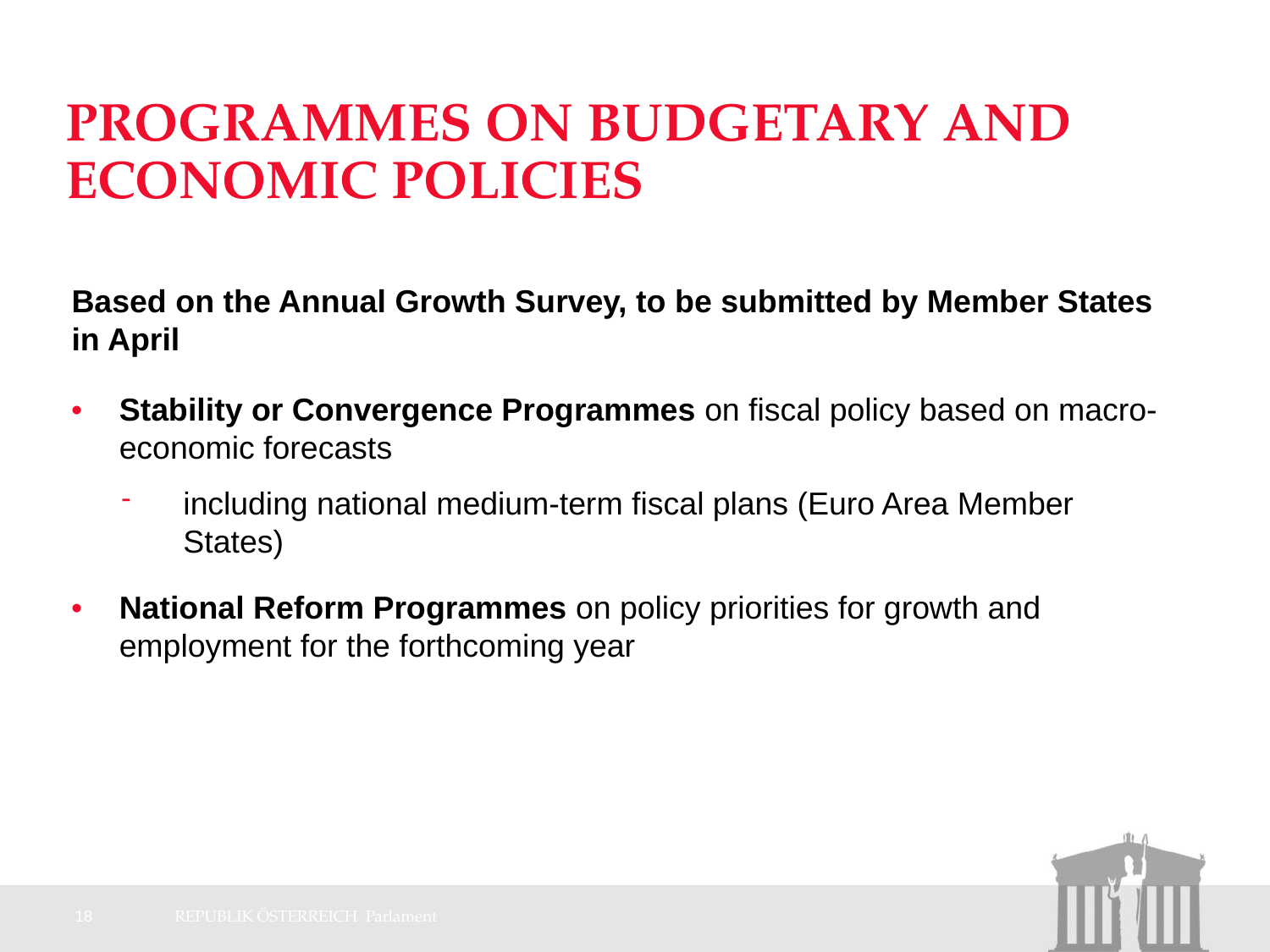

# Programmes on Budgetary and Economic Policies
Based on the Annual Growth Survey, to be submitted by Member States in April
Stability or Convergence Programmes on fiscal policy based on macro-economic forecasts
including national medium-term fiscal plans (Euro Area Member States)
National Reform Programmes on policy priorities for growth and employment for the forthcoming year
18
REPUBLIK ÖSTERREICH  Parlament